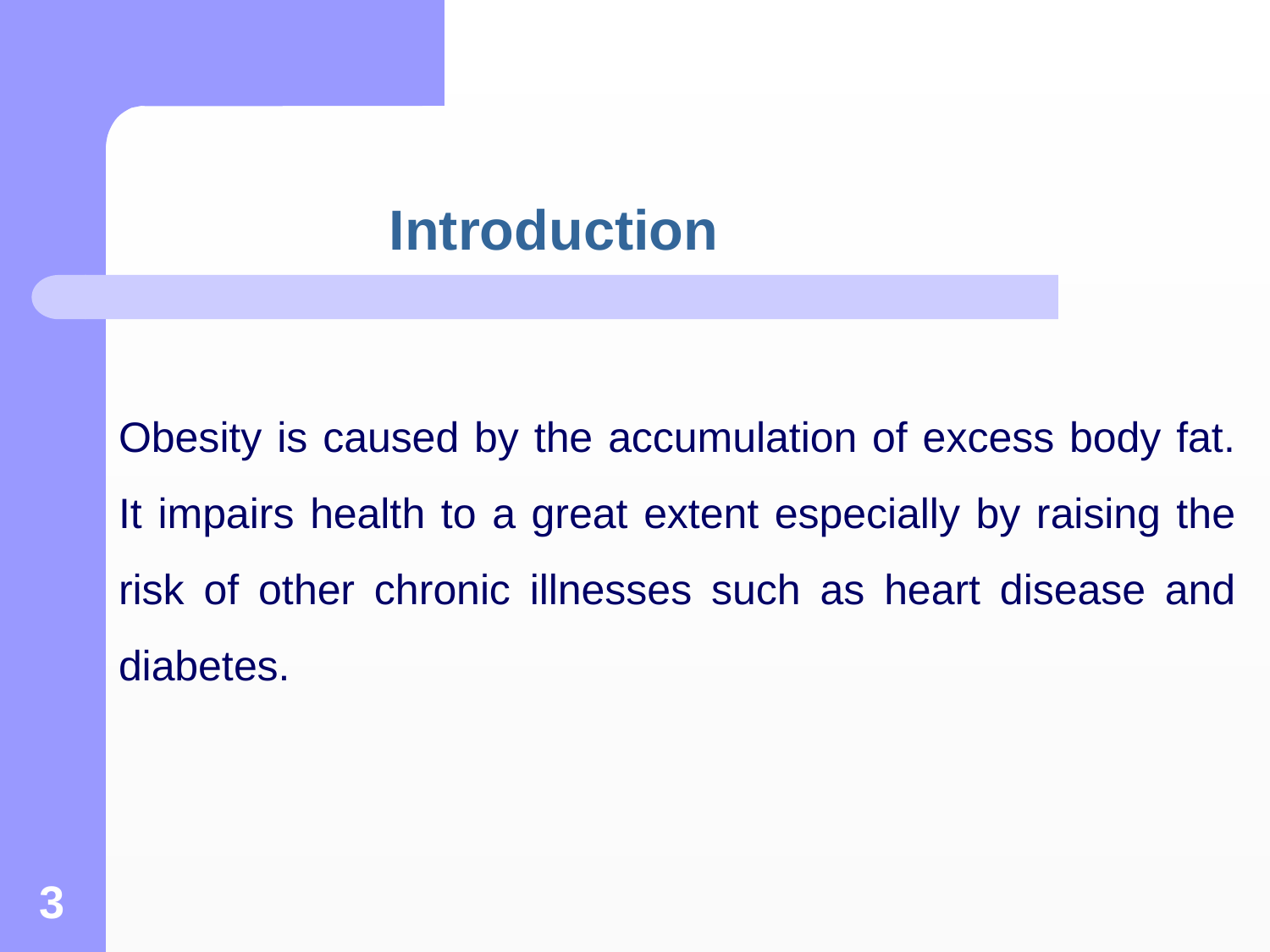

# Introduction

Obesity is caused by the accumulation of excess body fat. It impairs health to a great extent especially by raising the risk of other chronic illnesses such as heart disease and diabetes.

3